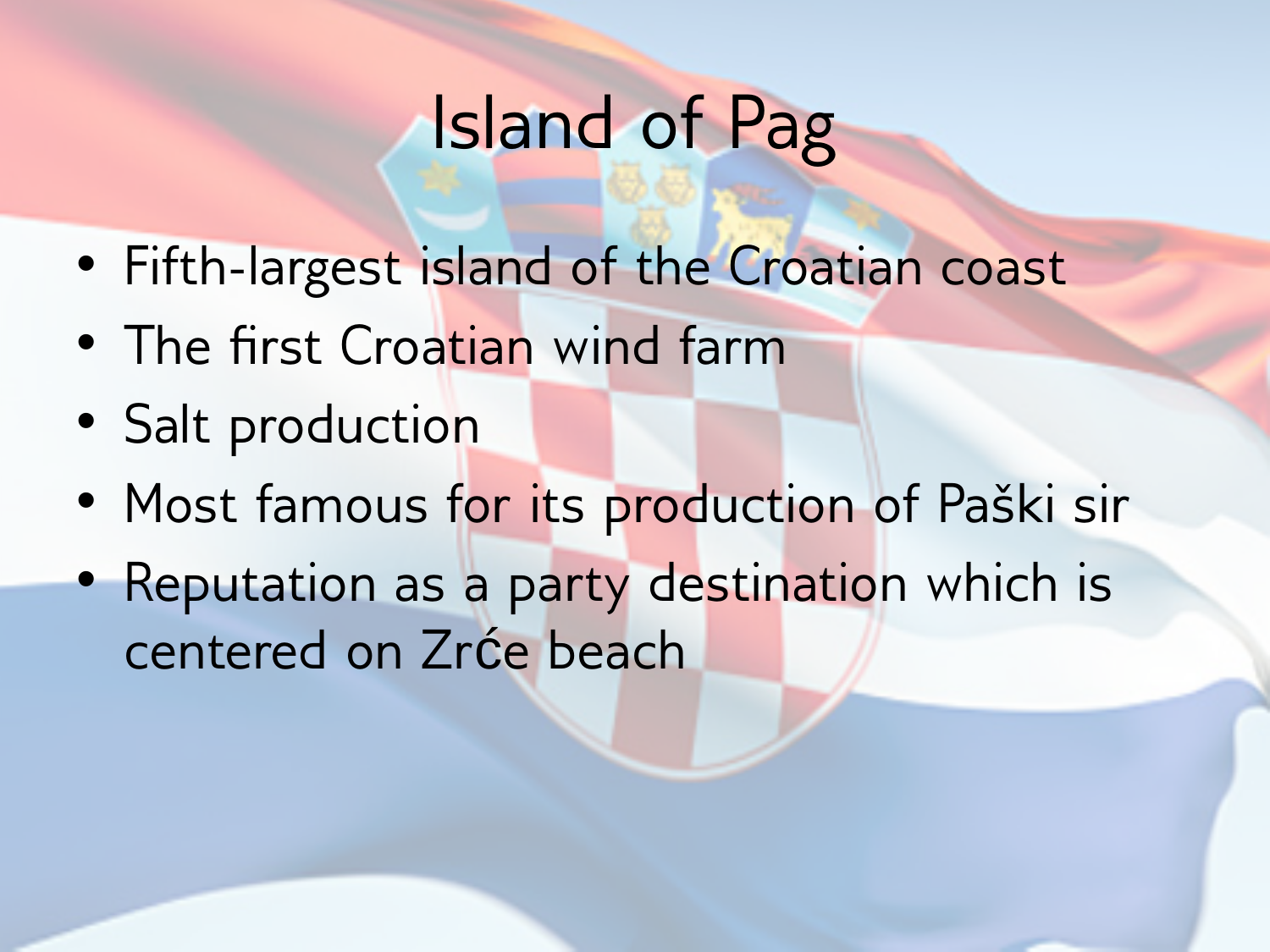

# Island of Pag
Fifth-largest island of the Croatian coast
The first Croatian wind farm
Salt production
Most famous for its production of Paški sir
Reputation as a party destination which is centered on Zrće beach